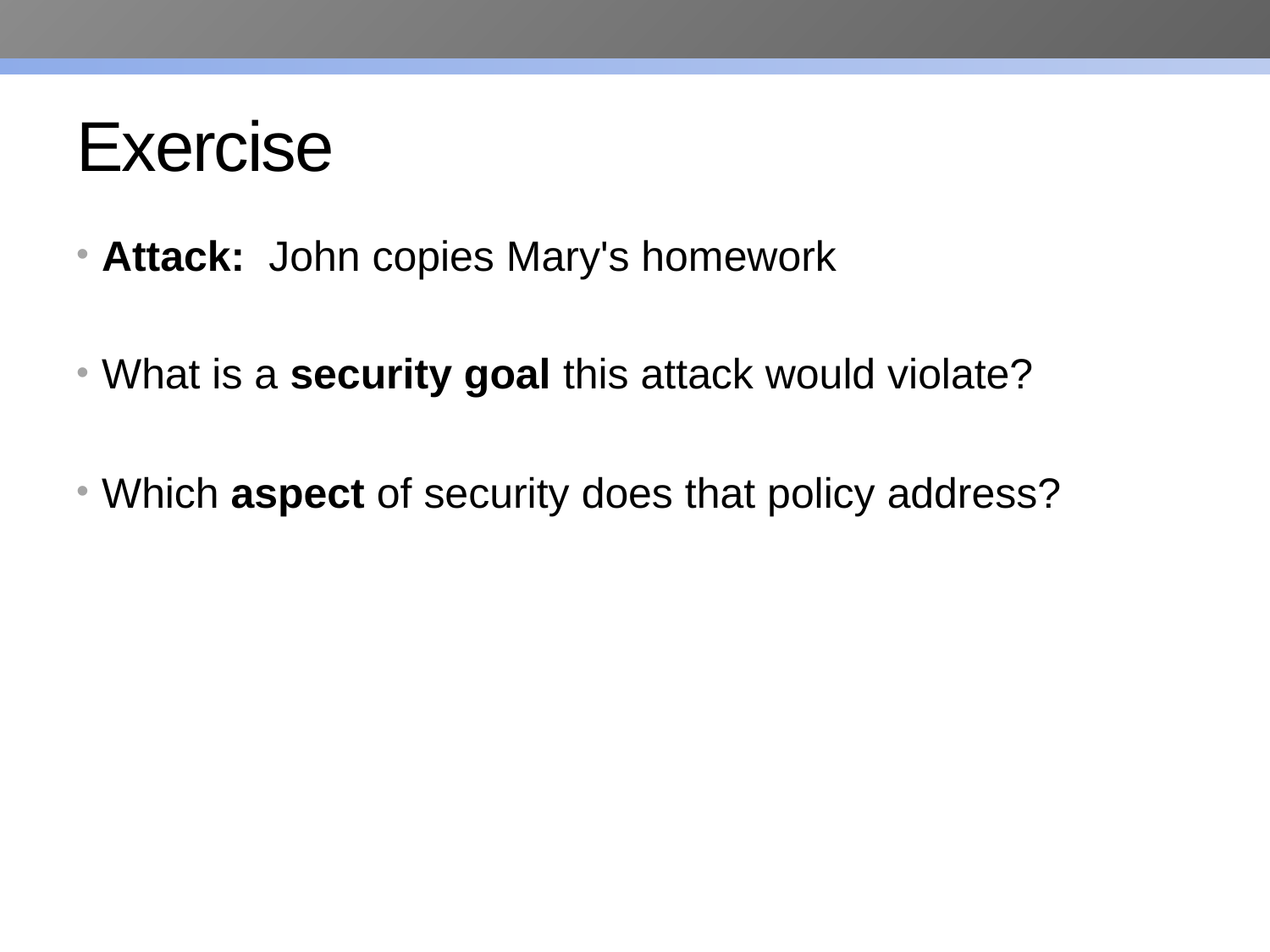

# Exercise
Attack:  John copies Mary's homework

What is a security goal this attack would violate?

Which aspect of security does that policy address?